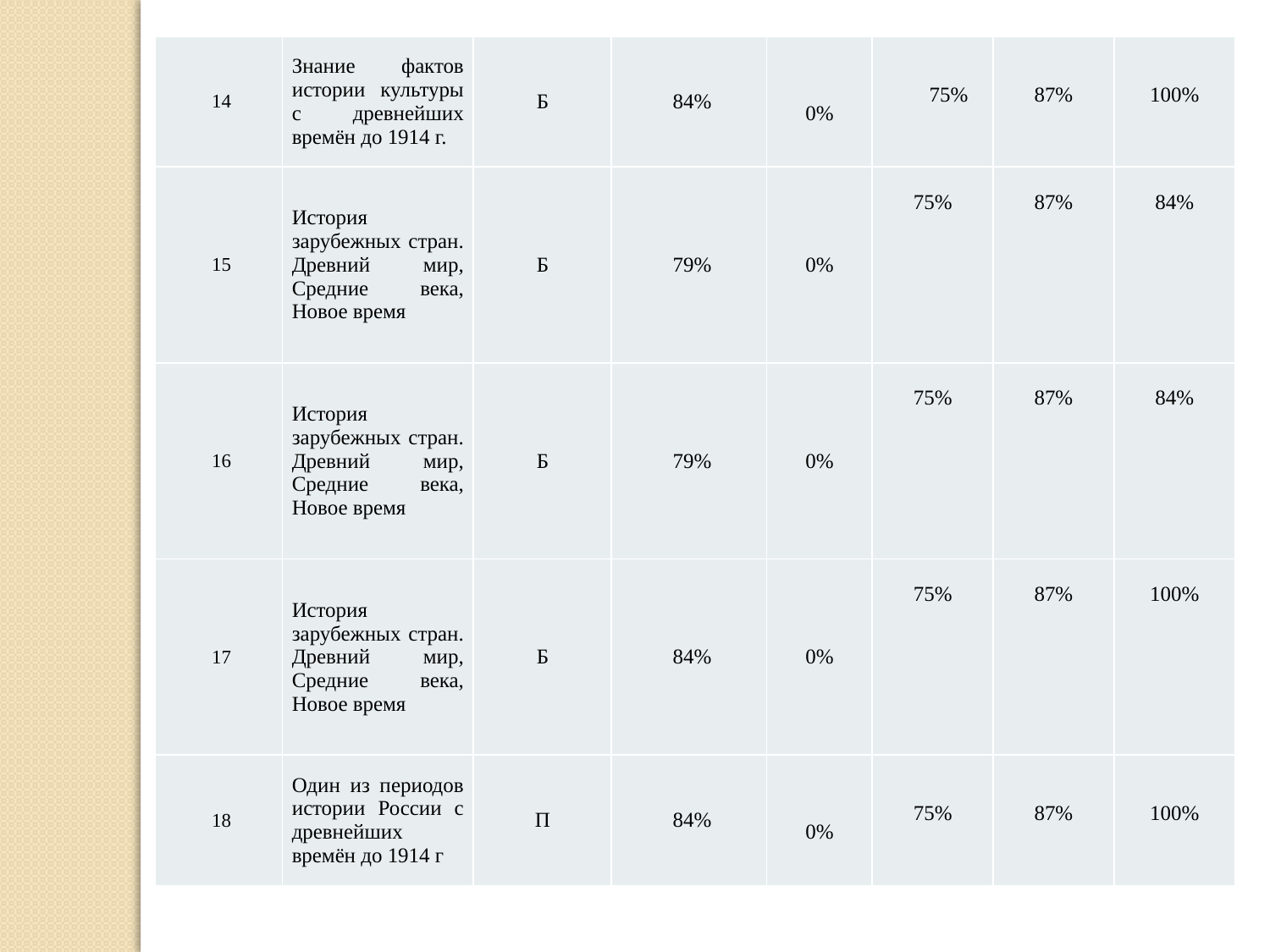

| 14 | Знание фактов истории культуры с древнейших времён до 1914 г. | Б | 84% | 0% | 75% | 87% | 100% |
| --- | --- | --- | --- | --- | --- | --- | --- |
| 15 | История зарубежных стран. Древний мир, Средние века, Новое время | Б | 79% | 0% | 75% | 87% | 84% |
| 16 | История зарубежных стран. Древний мир, Средние века, Новое время | Б | 79% | 0% | 75% | 87% | 84% |
| 17 | История зарубежных стран. Древний мир, Средние века, Новое время | Б | 84% | 0% | 75% | 87% | 100% |
| 18 | Один из периодов истории России с древнейших времён до 1914 г | П | 84% | 0% | 75% | 87% | 100% |